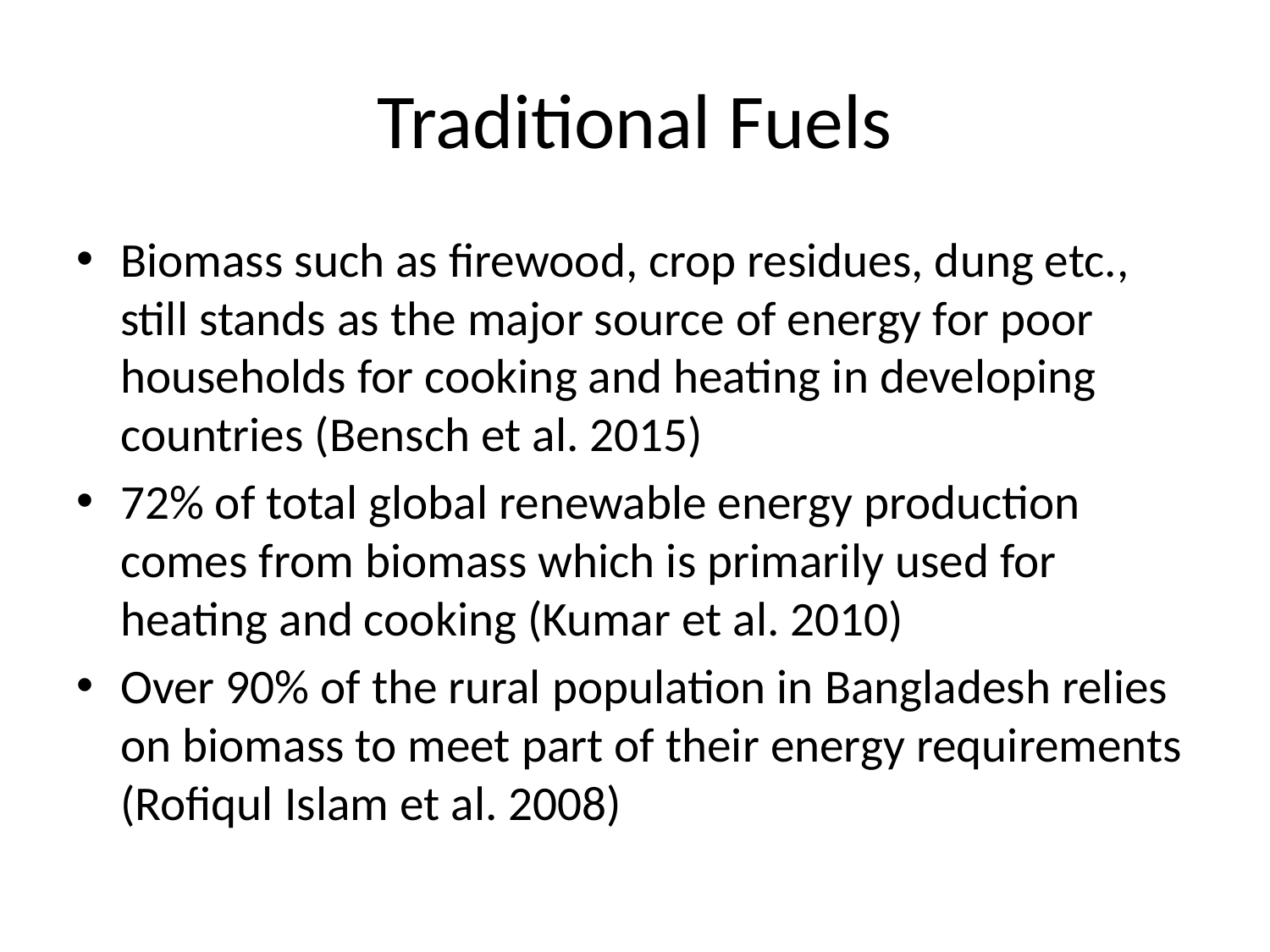

# Traditional Fuels
Biomass such as firewood, crop residues, dung etc., still stands as the major source of energy for poor households for cooking and heating in developing countries (Bensch et al. 2015)
72% of total global renewable energy production comes from biomass which is primarily used for heating and cooking (Kumar et al. 2010)
Over 90% of the rural population in Bangladesh relies on biomass to meet part of their energy requirements (Rofiqul Islam et al. 2008)